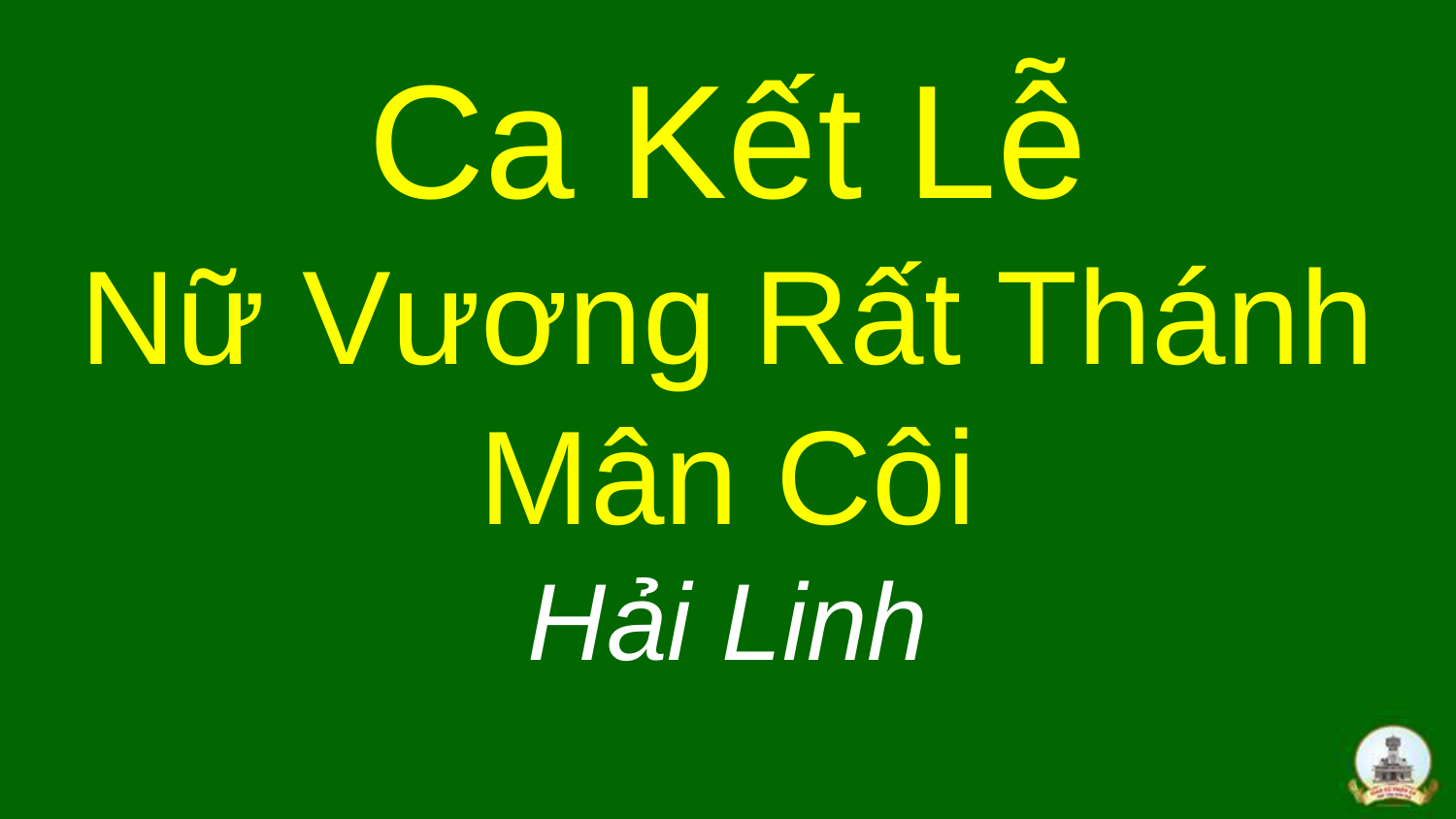

# Ca Kết Lễ Nữ Vương Rất Thánh Mân Côi Hải Linh